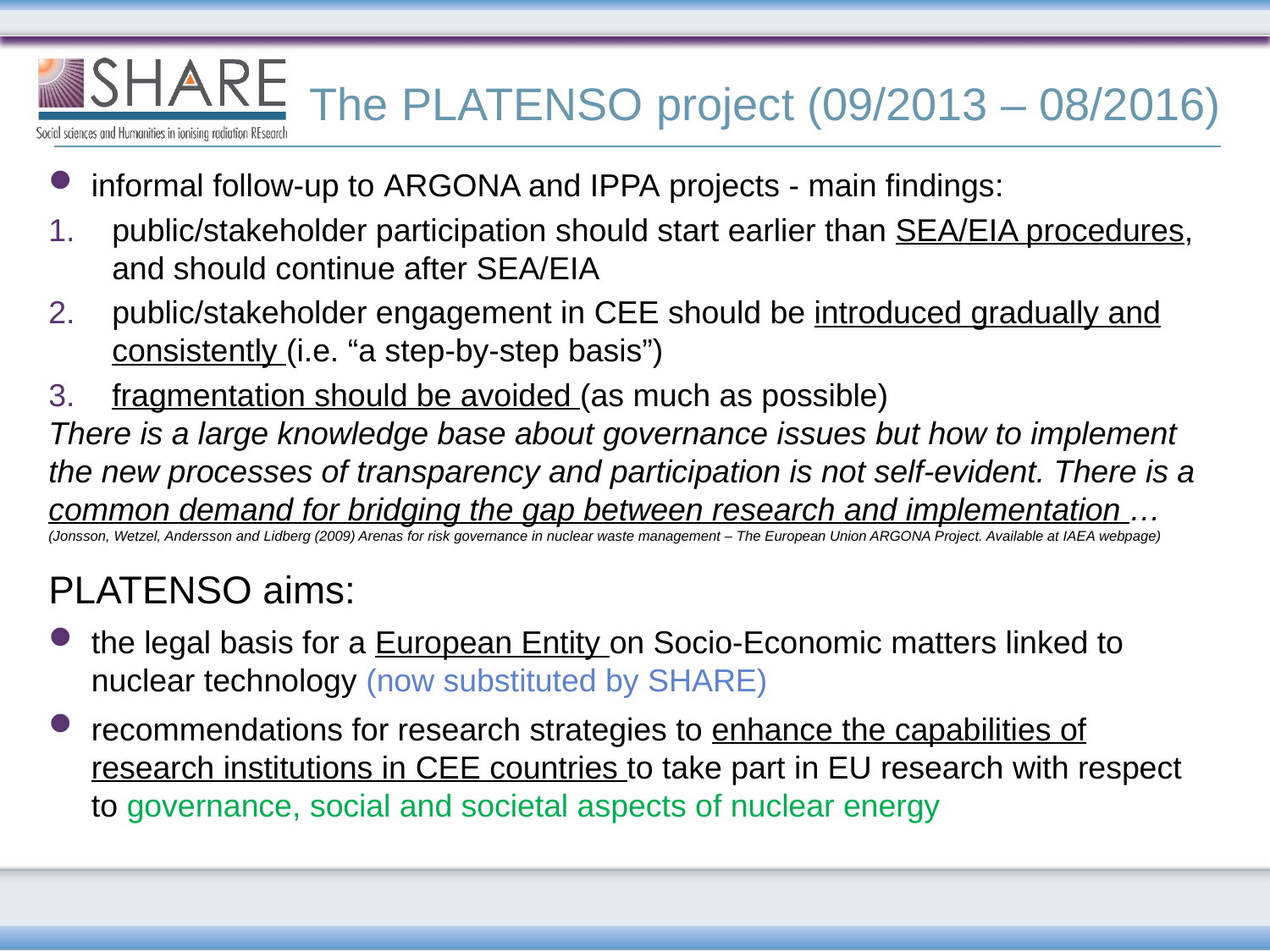

# The PLATENSO project (09/2013 – 08/2016)
informal follow-up to ARGONA and IPPA projects - main findings:
public/stakeholder participation should start earlier than SEA/EIA procedures, and should continue after SEA/EIA
public/stakeholder engagement in CEE should be introduced gradually and consistently (i.e. “a step-by-step basis”)
fragmentation should be avoided (as much as possible)
There is a large knowledge base about governance issues but how to implement the new processes of transparency and participation is not self-evident. There is a common demand for bridging the gap between research and implementation …
(Jonsson, Wetzel, Andersson and Lidberg (2009) Arenas for risk governance in nuclear waste management – The European Union ARGONA Project. Available at IAEA webpage)
PLATENSO aims:
the legal basis for a European Entity on Socio-Economic matters linked to nuclear technology (now substituted by SHARE)
recommendations for research strategies to enhance the capabilities of research institutions in CEE countries to take part in EU research with respect to governance, social and societal aspects of nuclear energy